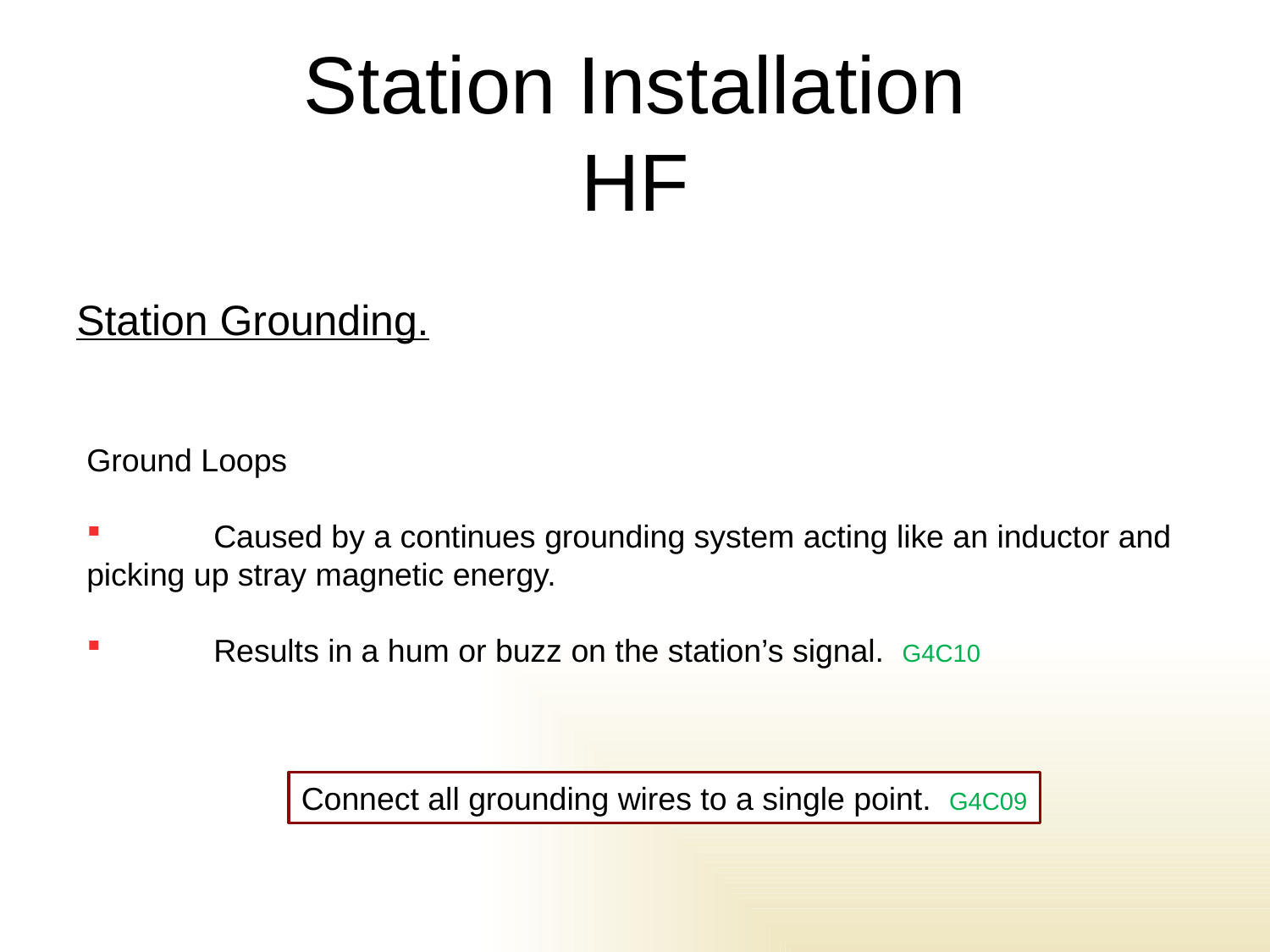

# Station Installation HF
Station Grounding.

Ground Loops

	Caused by a continues grounding system acting like an inductor and picking up stray magnetic energy.

	Results in a hum or buzz on the station’s signal.  G4C10
Connect all grounding wires to a single point.  G4C09